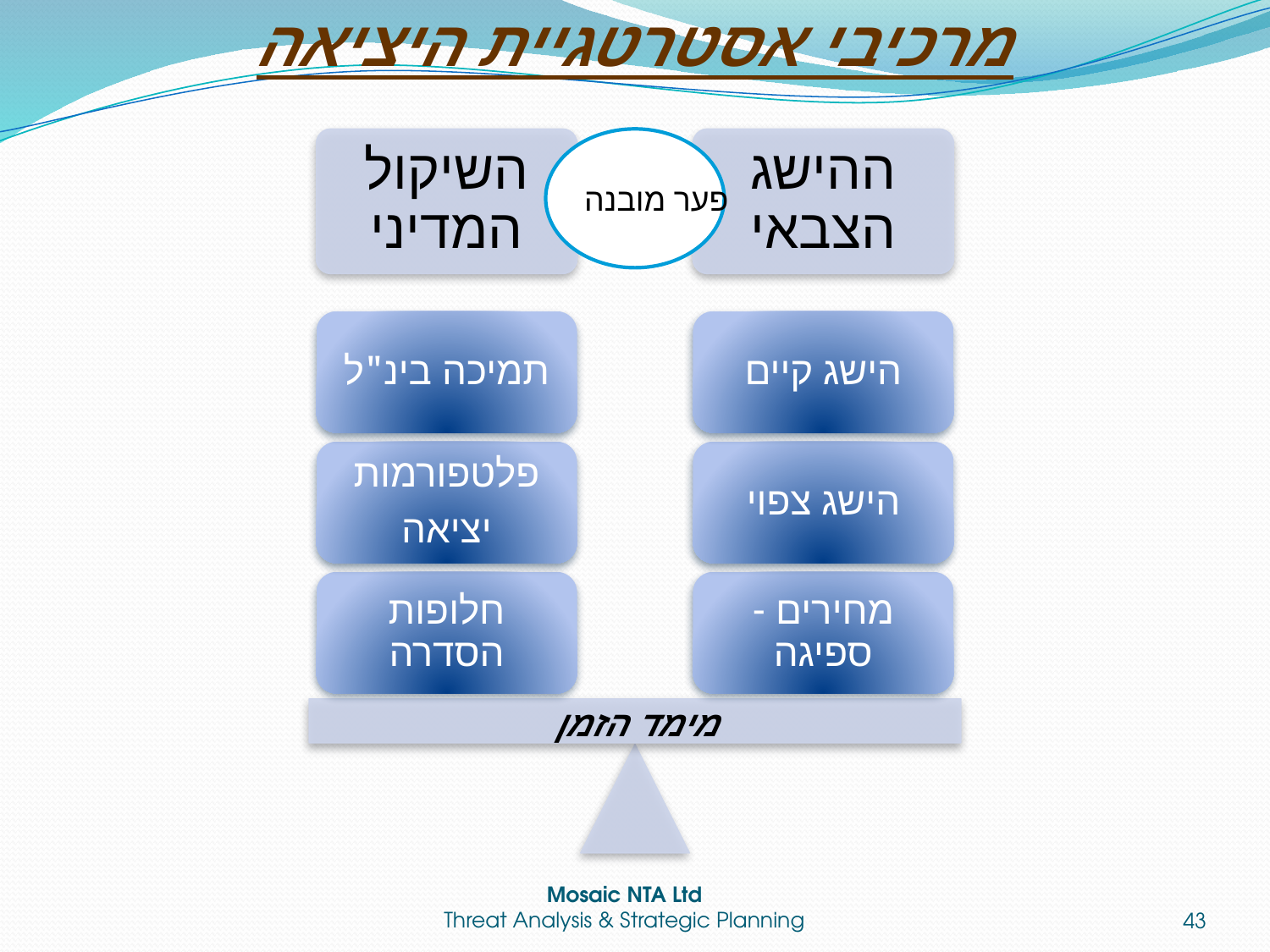

# מרכיבי אסטרטגיית היציאה
השיקול המדיני
ההישג הצבאי
מחירים - ספיגה
הישג צפוי
הישג קיים
חלופות הסדרה
פלטפורמות
יציאה
תמיכה בינ"ל
פער מובנה
מימד הזמן
Mosaic NTA Ltd
Threat Analysis & Strategic Planning
43